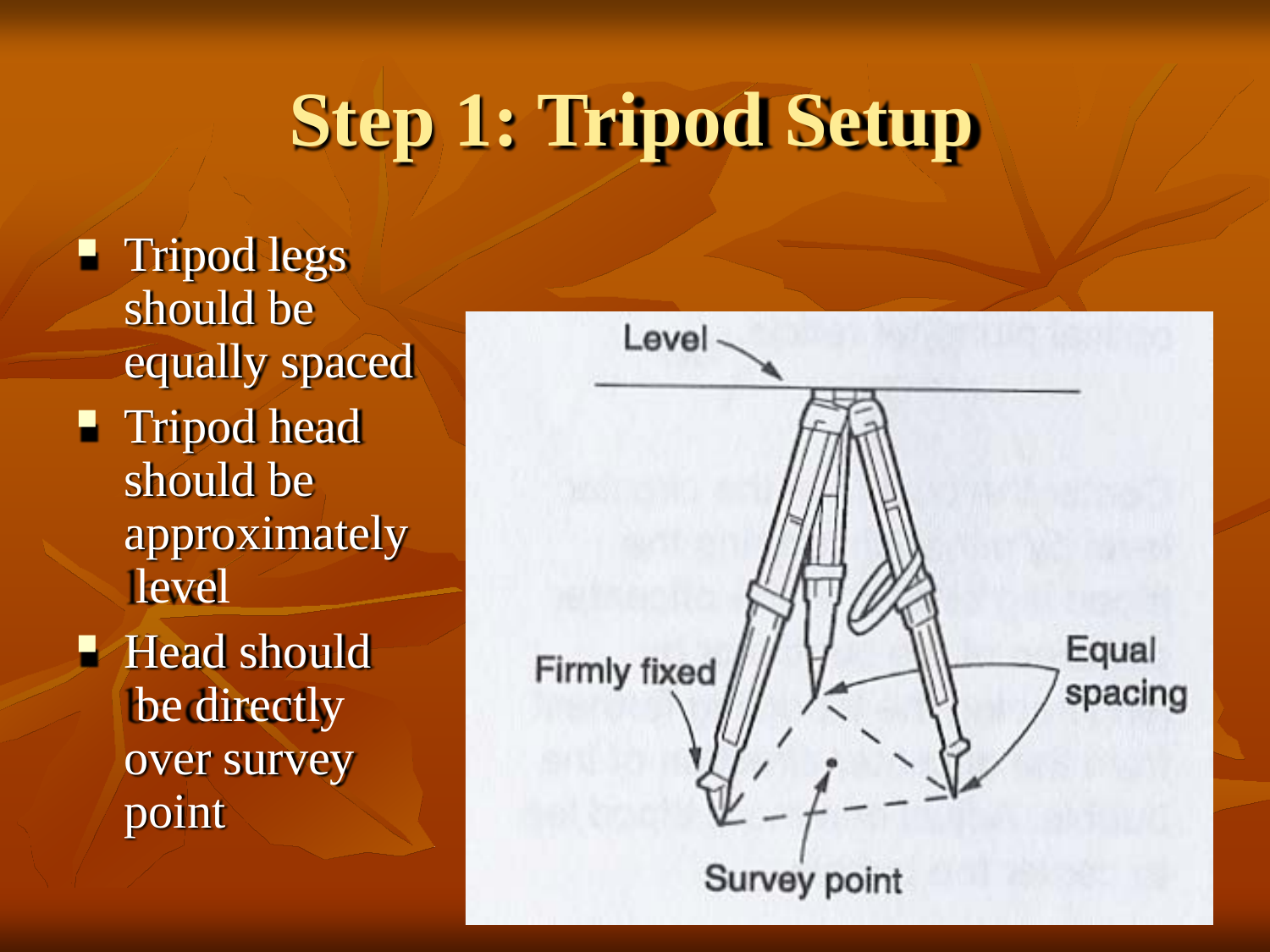

# Step 1: Tripod Setup

Tripod legs  should be  equally spaced
Tripod head  should be  approximately  level
Head should  be directly  over survey  point